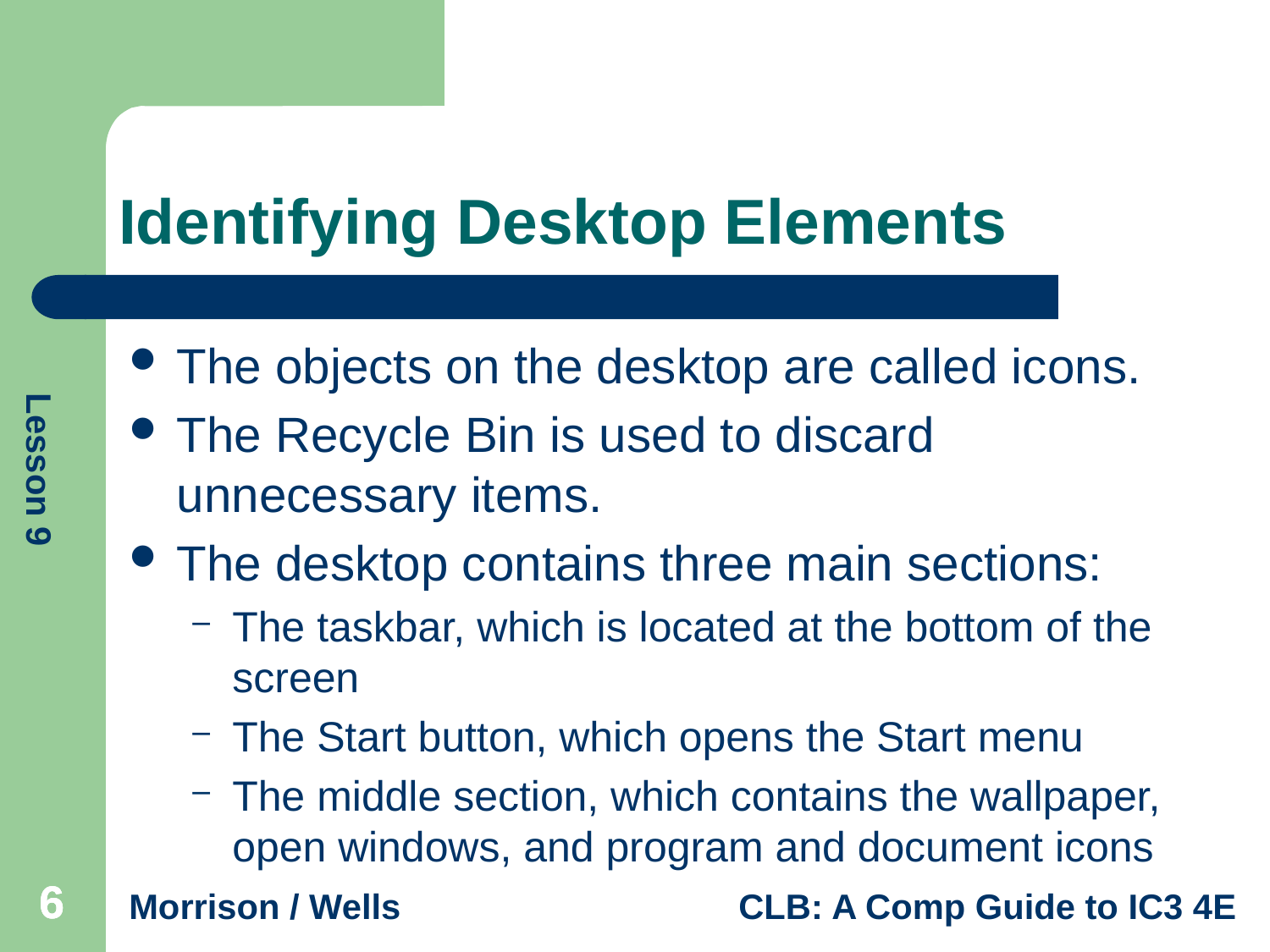

# Identifying Desktop Elements
The objects on the desktop are called icons.
The Recycle Bin is used to discard unnecessary items.
The desktop contains three main sections:
The taskbar, which is located at the bottom of the screen
The Start button, which opens the Start menu
The middle section, which contains the wallpaper, open windows, and program and document icons

6
6
6